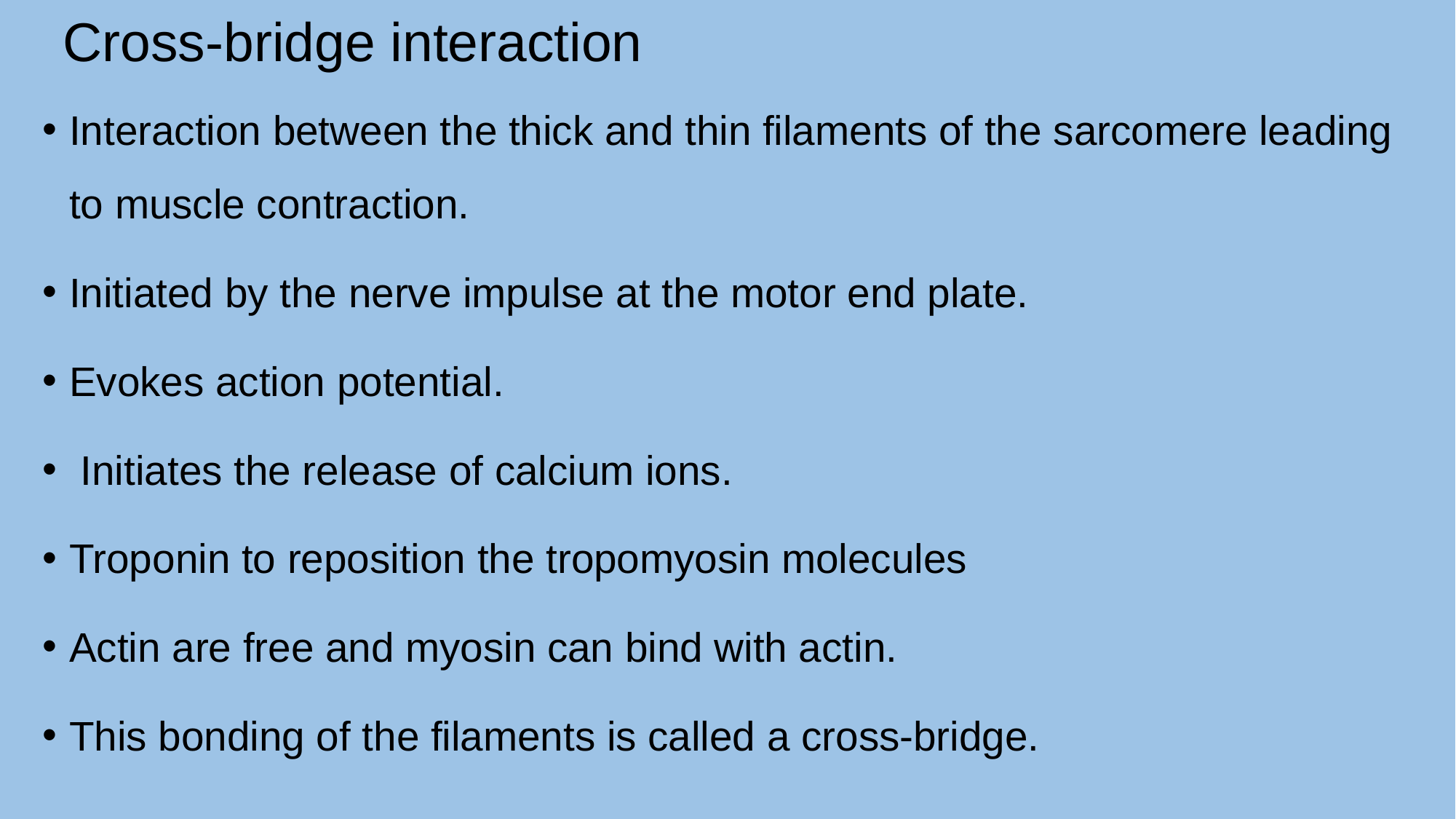

# Cross-bridge interaction
Interaction between the thick and thin filaments of the sarcomere leading to muscle contraction.
Initiated by the nerve impulse at the motor end plate.
Evokes action potential.
 Initiates the release of calcium ions.
Troponin to reposition the tropomyosin molecules
Actin are free and myosin can bind with actin.
This bonding of the filaments is called a cross-bridge.